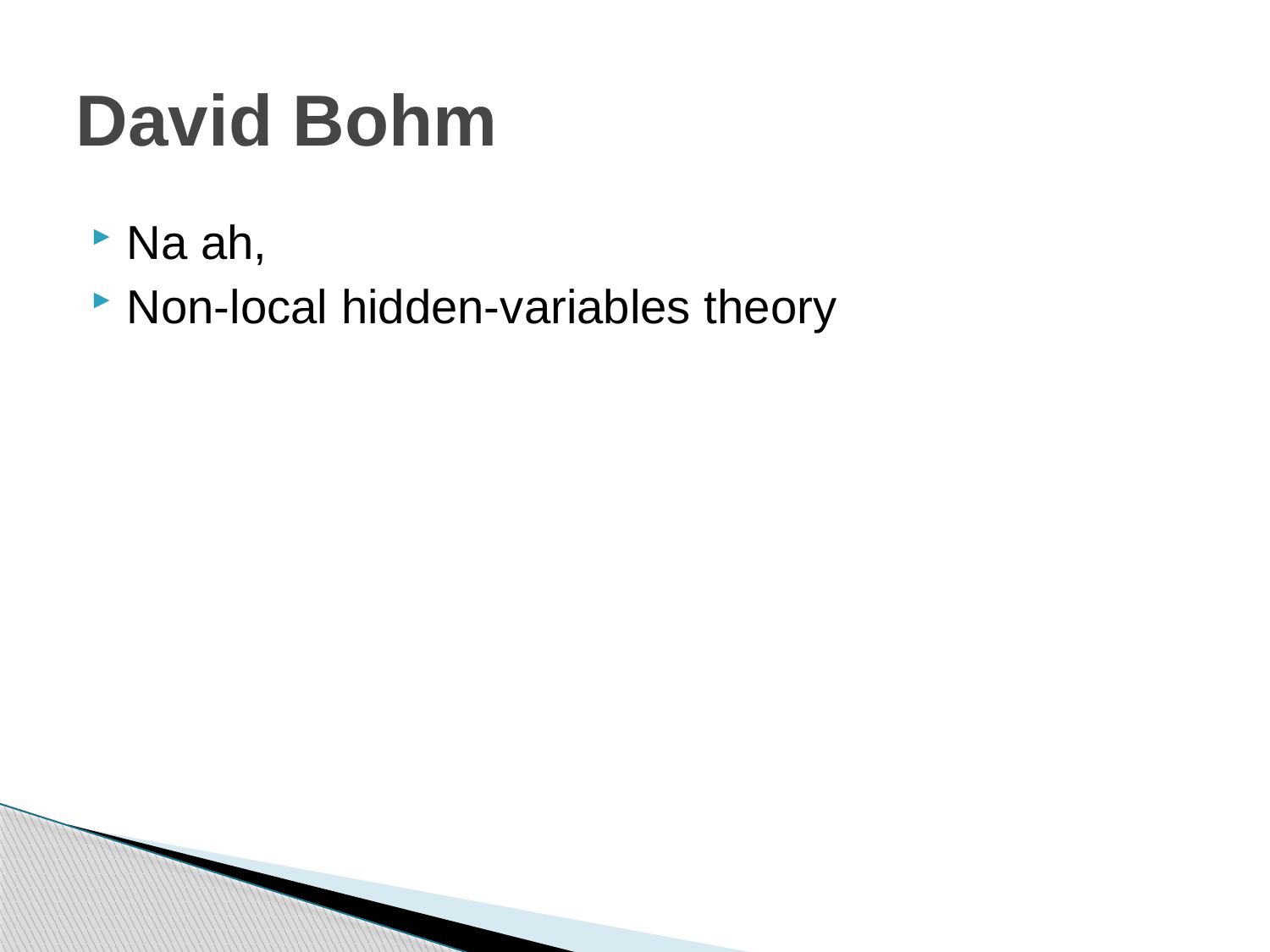

# David Bohm
Na ah,
Non-local hidden-variables theory